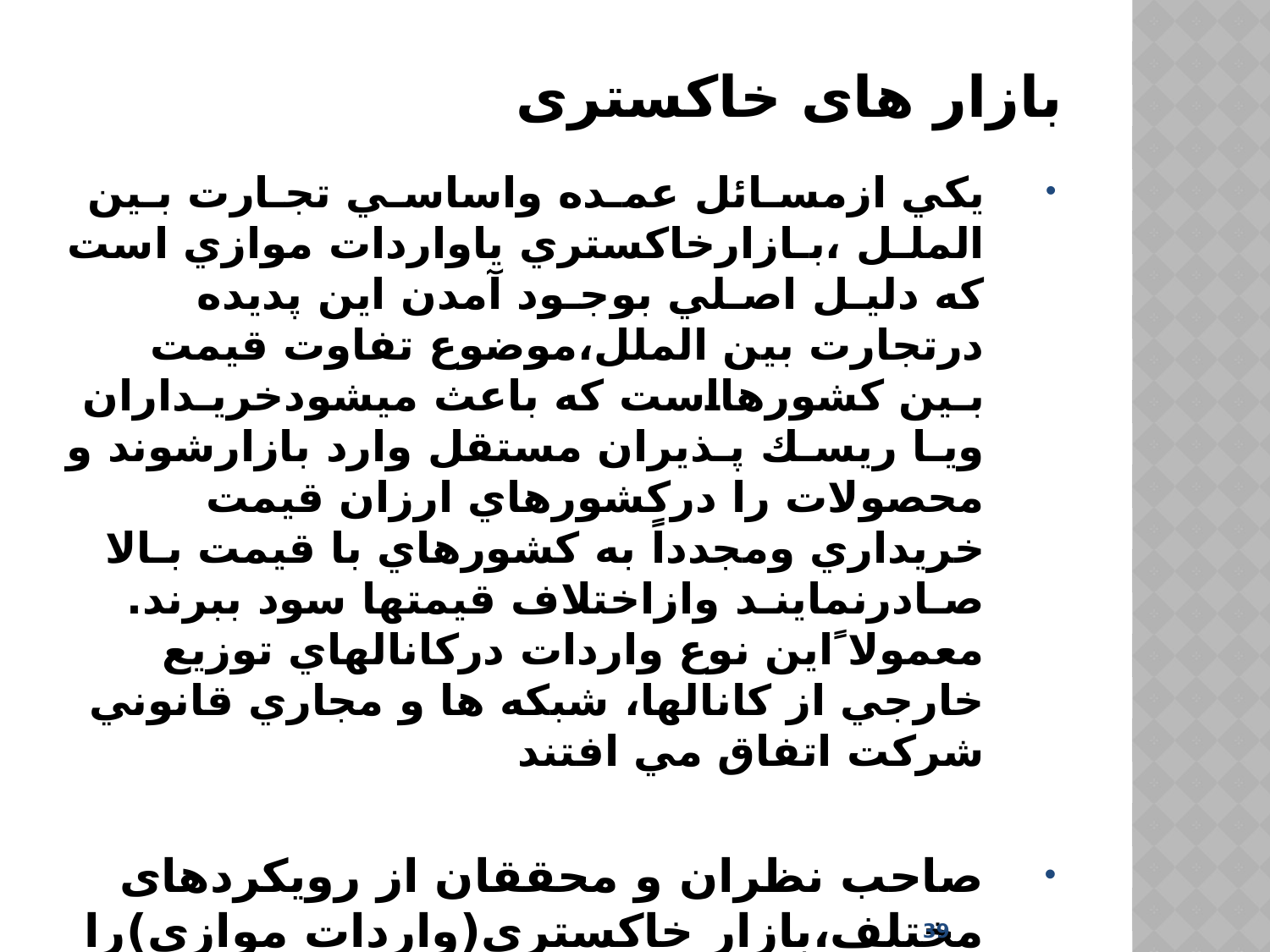

# بازار های خاکستری
يكي ازمسـائل عمـده واساسـي تجـارت بـين الملـل ،بـازارخاكستري ياواردات موازي است كه دليـل اصـلي بوجـود آمدن اين پديده درتجارت بين الملل،موضوع تفاوت قيمت بـين كشورهااست كه باعث ميشودخريـداران ويـا ريسـك پـذيران مستقل وارد بازارشوند و محصولات را دركشورهاي ارزان قيمت خريداري ومجدداً به كشورهاي با قيمت بـالا صـادرنماينـد وازاختلاف قيمتها سود ببرند. معمولا ًاين نوع واردات دركانالهاي توزيع خارجي از كانالها، شبكه ها و مجاري قانوني شركت اتفاق مي افتند

صاحب نظران و محققان از رویکردهای مختلف،بازار خاکستری(واردات موازی)را تعریف کرده اند:

39